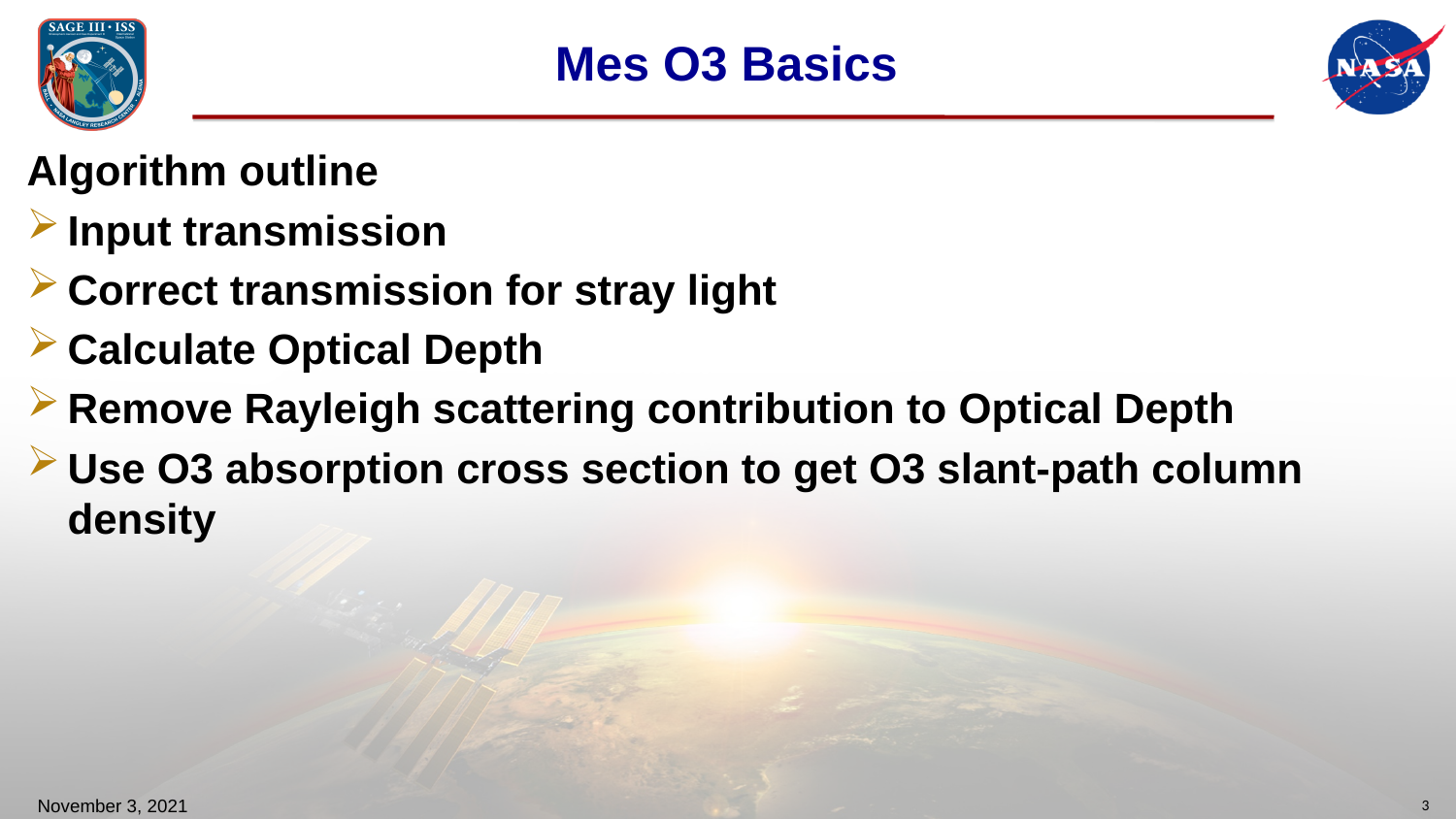

# Mes O3 Basics
Algorithm outline
Input transmission
Correct transmission for stray light
Calculate Optical Depth
Remove Rayleigh scattering contribution to Optical Depth
Use O3 absorption cross section to get O3 slant-path column density

November 3, 2021